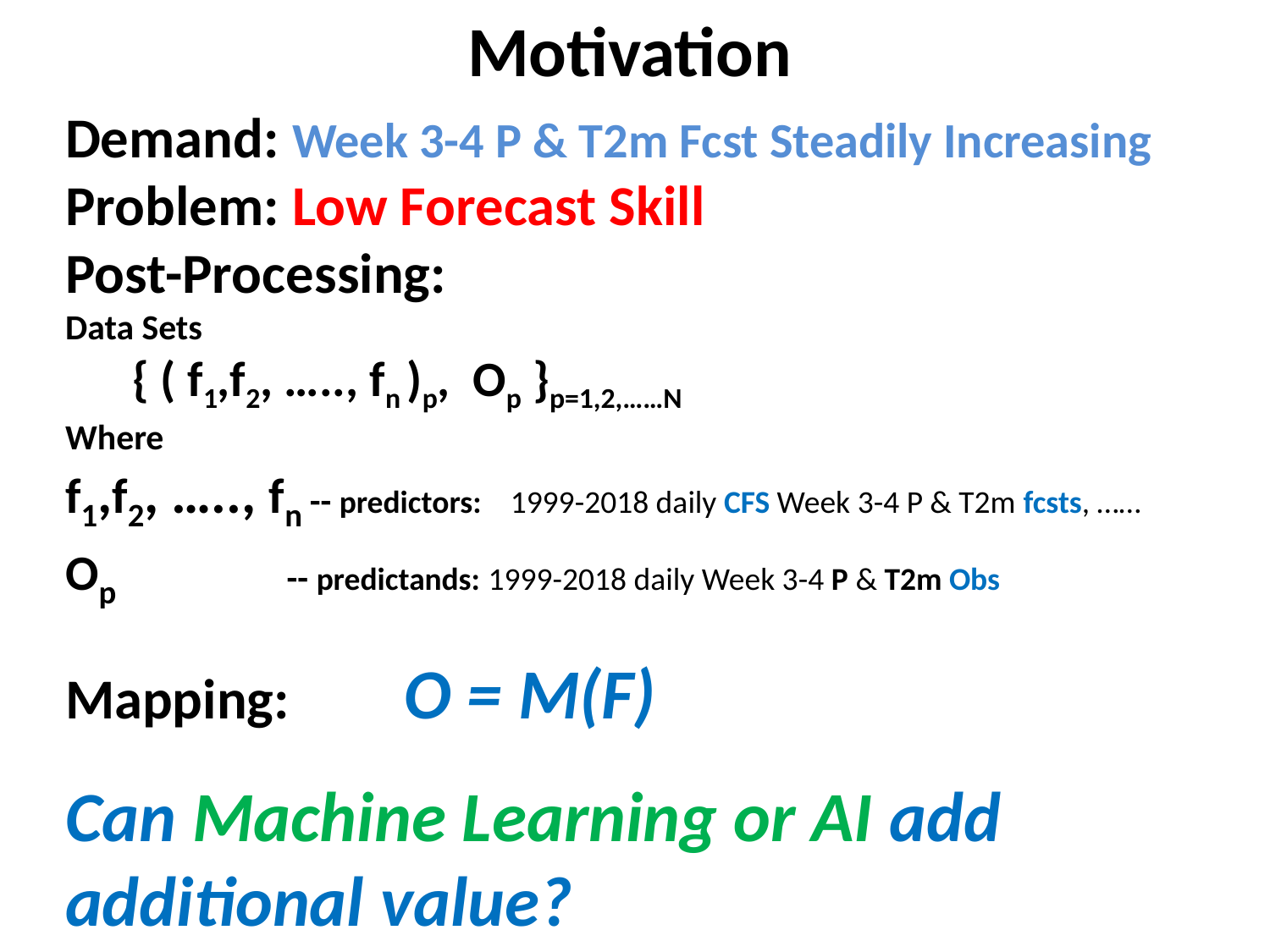

Motivation
Demand: Week 3-4 P & T2m Fcst Steadily Increasing
Problem: Low Forecast Skill
Post-Processing:
Data Sets
      { ( f1,f2, ….., fn )p,  Op }p=1,2,……N
Where
f1,f2, ….., fn -- predictors:    1999-2018 daily CFS Week 3-4 P & T2m fcsts, ……
Op                       -- predictands: 1999-2018 daily Week 3-4 P & T2m Obs

Mapping:         O = M(F)

Can Machine Learning or AI add additional value?